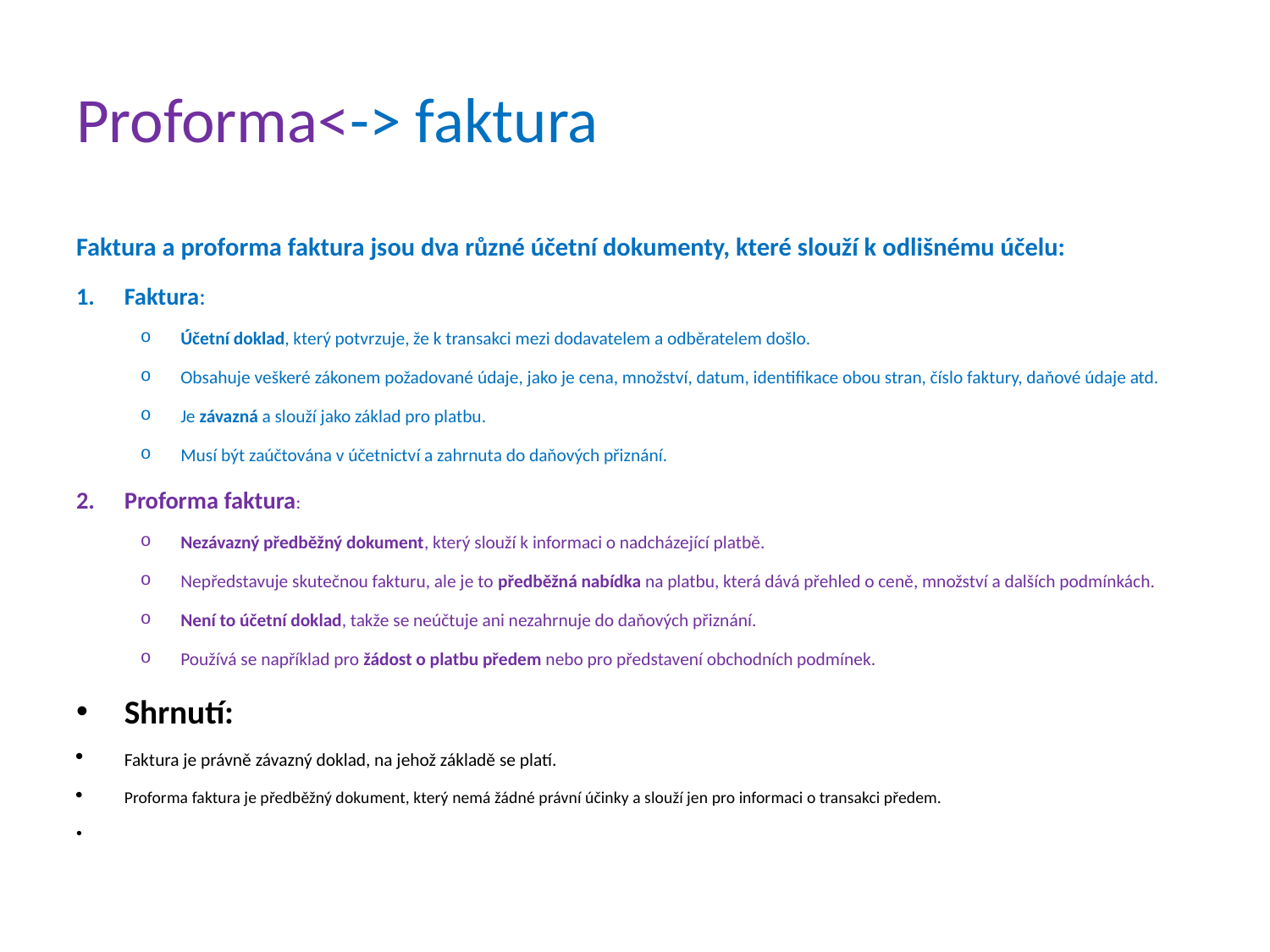

# Proforma<-> faktura
Faktura a proforma faktura jsou dva různé účetní dokumenty, které slouží k odlišnému účelu:
Faktura:
Účetní doklad, který potvrzuje, že k transakci mezi dodavatelem a odběratelem došlo.
Obsahuje veškeré zákonem požadované údaje, jako je cena, množství, datum, identifikace obou stran, číslo faktury, daňové údaje atd.
Je závazná a slouží jako základ pro platbu.
Musí být zaúčtována v účetnictví a zahrnuta do daňových přiznání.
Proforma faktura:
Nezávazný předběžný dokument, který slouží k informaci o nadcházející platbě.
Nepředstavuje skutečnou fakturu, ale je to předběžná nabídka na platbu, která dává přehled o ceně, množství a dalších podmínkách.
Není to účetní doklad, takže se neúčtuje ani nezahrnuje do daňových přiznání.
Používá se například pro žádost o platbu předem nebo pro představení obchodních podmínek.
Shrnutí:
Faktura je právně závazný doklad, na jehož základě se platí.
Proforma faktura je předběžný dokument, který nemá žádné právní účinky a slouží jen pro informaci o transakci předem.